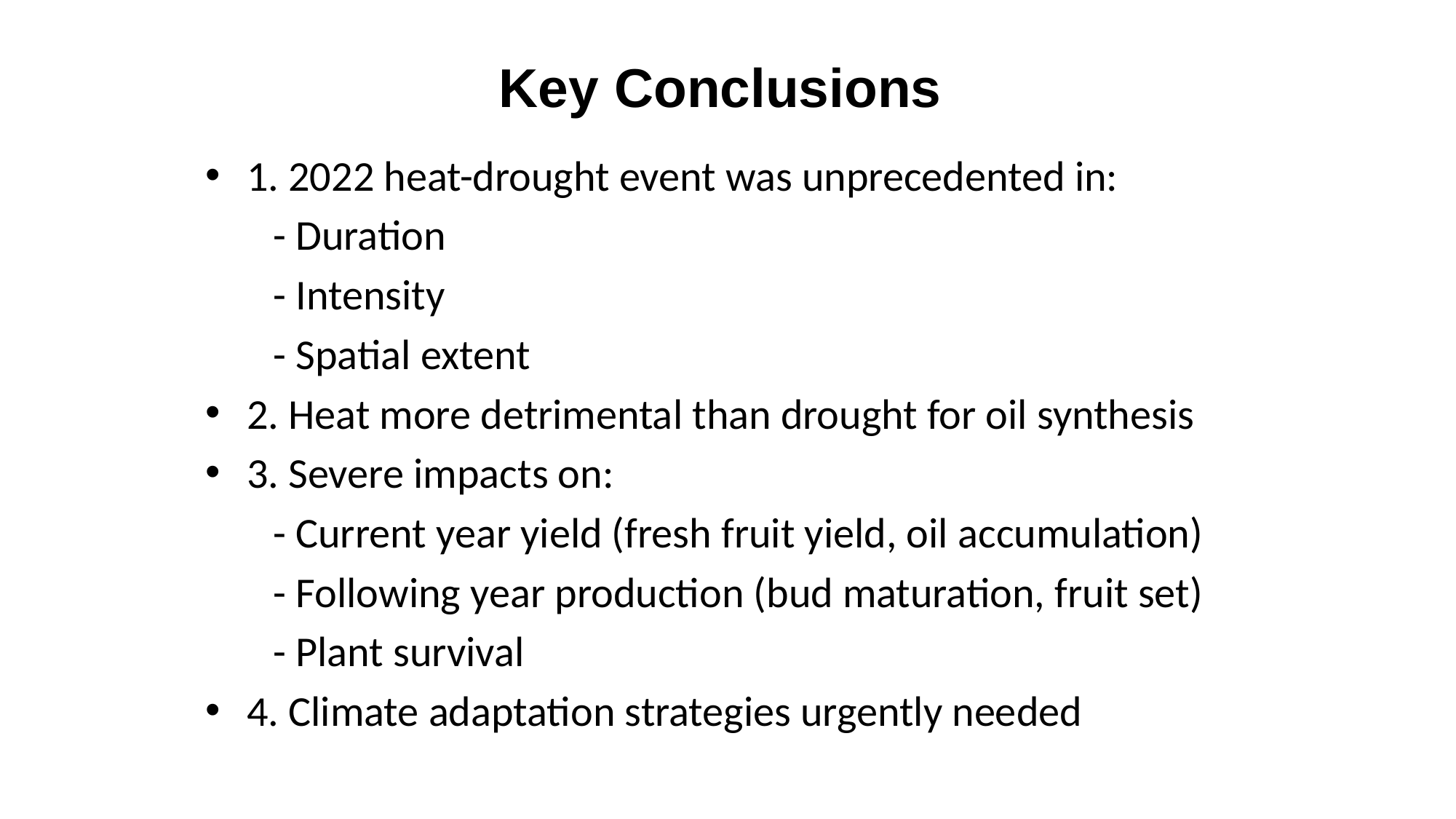

# Key Conclusions
1. 2022 heat-drought event was unprecedented in:
       - Duration
       - Intensity
       - Spatial extent
2. Heat more detrimental than drought for oil synthesis
3. Severe impacts on:
       - Current year yield (fresh fruit yield, oil accumulation)
       - Following year production (bud maturation, fruit set)
       - Plant survival
4. Climate adaptation strategies urgently needed